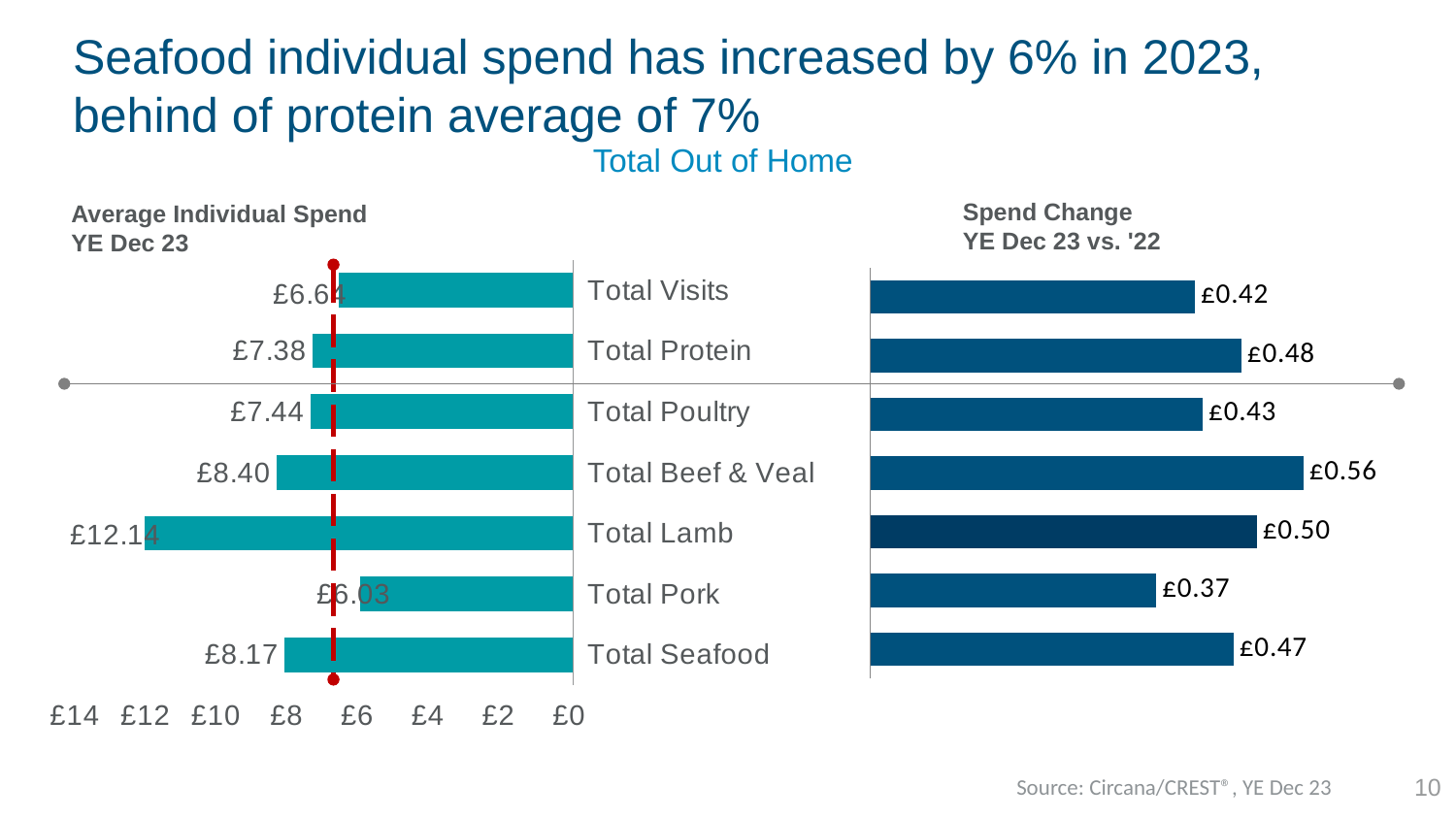

# Seafood individual spend has increased by 6% in 2023, behind of protein average of 7%
Total Out of Home
Spend Change
YE Dec 23 vs. '22
Average Individual Spend
YE Dec 23

### Chart

| Category | Avg Tckts |
|---|---|
| Total Visits | 6.64 |
| Total Protein | 7.38 |
| Total Poultry | 7.44 |
| Total Beef & Veal | 8.4 |
| Total Lamb | 12.14 |
| Total Pork | 6.03 |
| Total Seafood | 8.17 |

### Chart

| Category | Spd Chg |
|---|---|
|     Total Visits | 0.41999999999999993 |
|     Total Protein | 0.47999999999999954 |
|     Total Poultry | 0.4300000000000006 |
|     Total Beef & Veal | 0.5600000000000005 |
|     Total Lamb | 0.5 |
|     Total Pork | 0.3700000000000001 |
|     Total Seafood | 0.46999999999999975 |
10
Source: Circana/CREST®, YE Dec 23